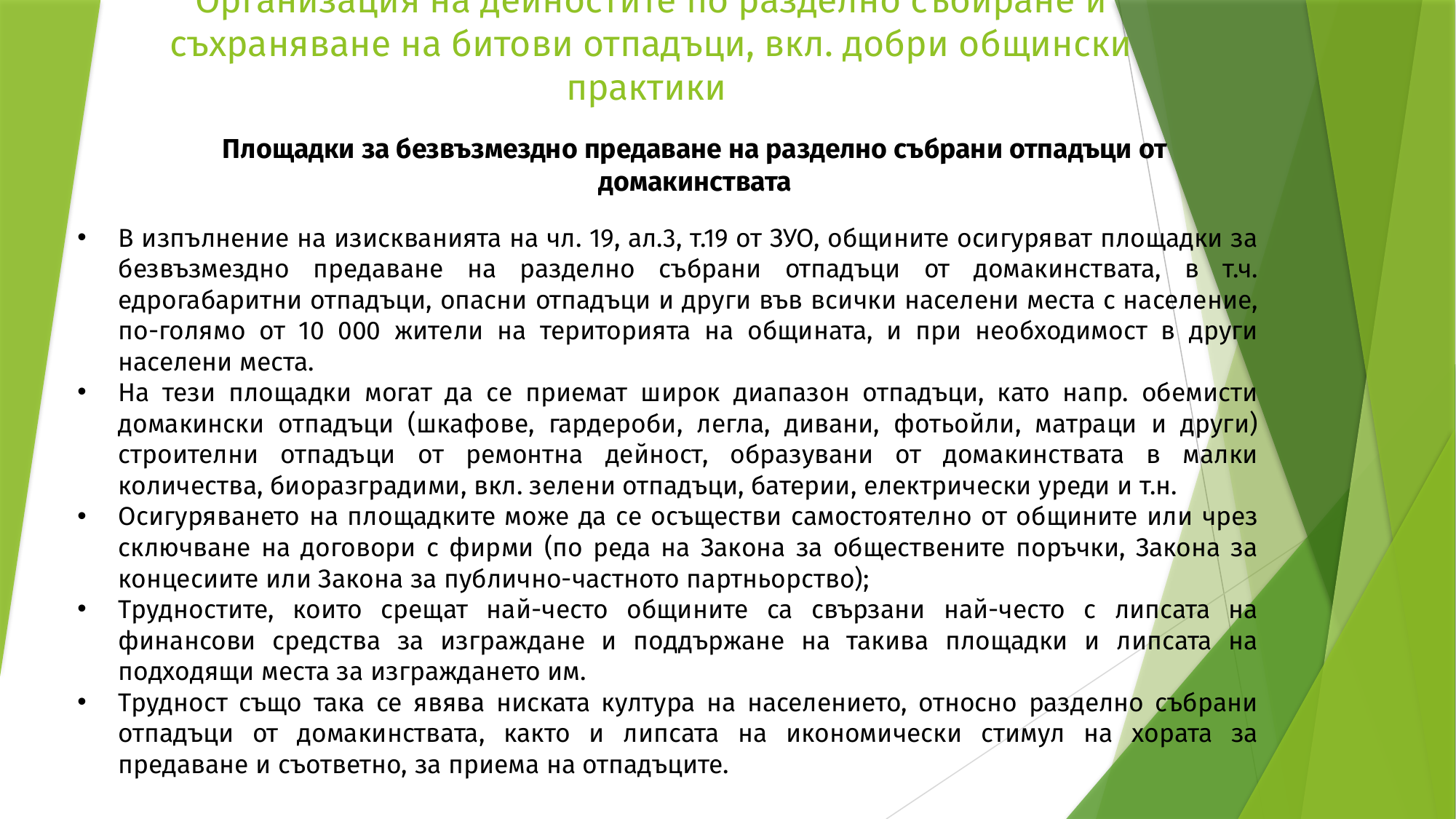

Организация на дейностите по разделно събиране и съхраняване на битови отпадъци, вкл. добри общински практики
Площадки за безвъзмездно предаване на разделно събрани отпадъци от домакинствата
В изпълнение на изискванията на чл. 19, ал.3, т.19 от ЗУО, общините осигуряват площадки за безвъзмездно предаване на разделно събрани отпадъци от домакинствата, в т.ч. едрогабаритни отпадъци, опасни отпадъци и други във всички населени места с население, по-голямо от 10 000 жители на територията на общината, и при необходимост в други населени места.
На тези площадки могат да се приемат широк диапазон отпадъци, като напр. обемисти домакински отпадъци (шкафове, гардероби, легла, дивани, фотьойли, матраци и други) строителни отпадъци от ремонтна дейност, образувани от домакинствата в малки количества, биоразградими, вкл. зелени отпадъци, батерии, електрически уреди и т.н.
Осигуряването на площадките може да се осъществи самостоятелно от общините или чрез сключване на договори с фирми (по реда на Закона за обществените поръчки, Закона за концесиите или Закона за публично-частното партньорство);
Трудностите, които срещат най-често общините са свързани най-често с липсата на финансови средства за изграждане и поддържане на такива площадки и липсата на подходящи места за изграждането им.
Трудност също така се явява ниската култура на населението, относно разделно събрани отпадъци от домакинствата, както и липсата на икономически стимул на хората за предаване и съответно, за приема на отпадъците.